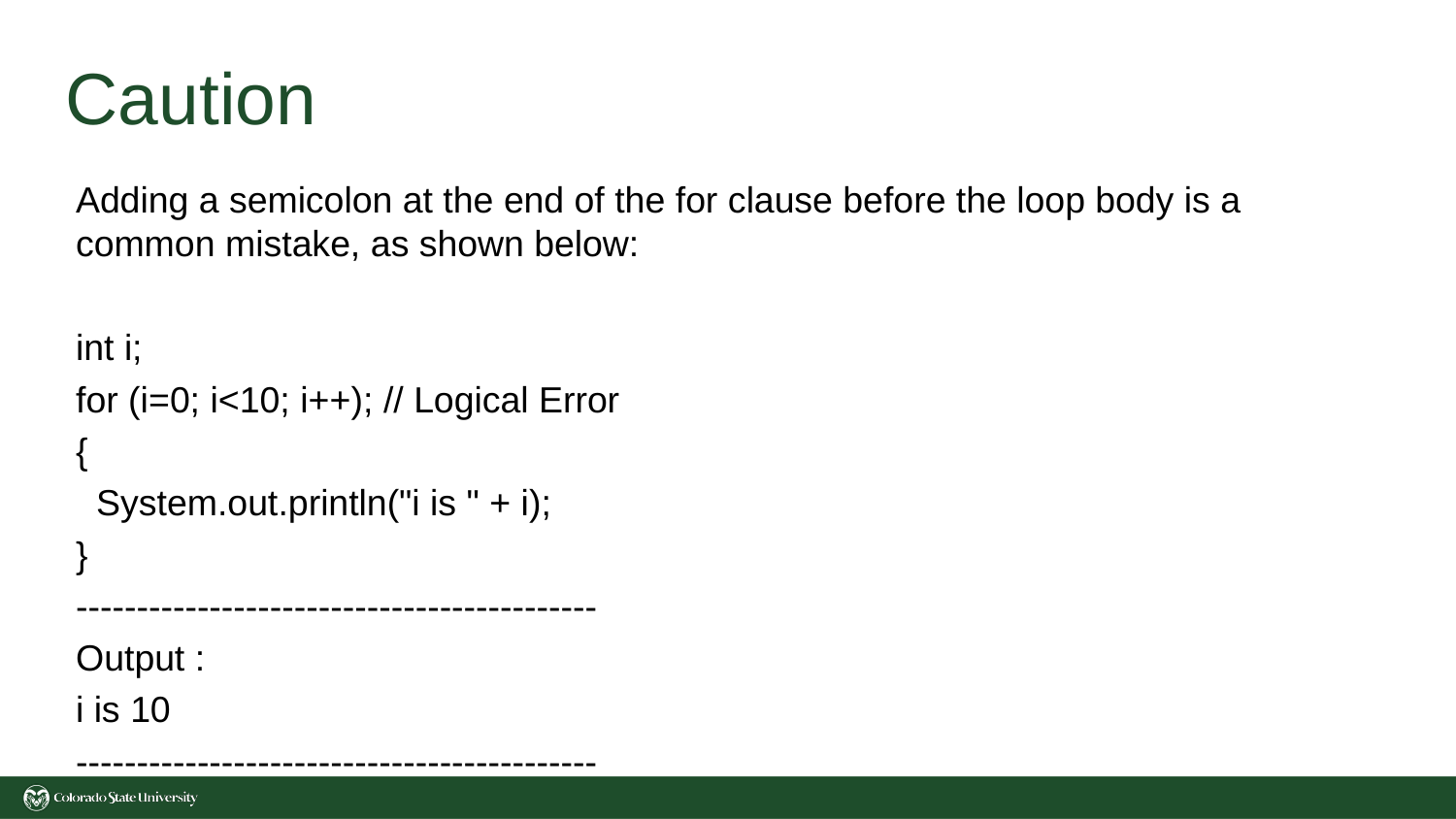

# Caution
Adding a semicolon at the end of the for clause before the loop body is a common mistake, as shown below:

int i;
for (i=0; i<10; i++); // Logical Error
{
  System.out.println("i is " + i);
}
-------------------------------------------
Output :
i is 10
-------------------------------------------